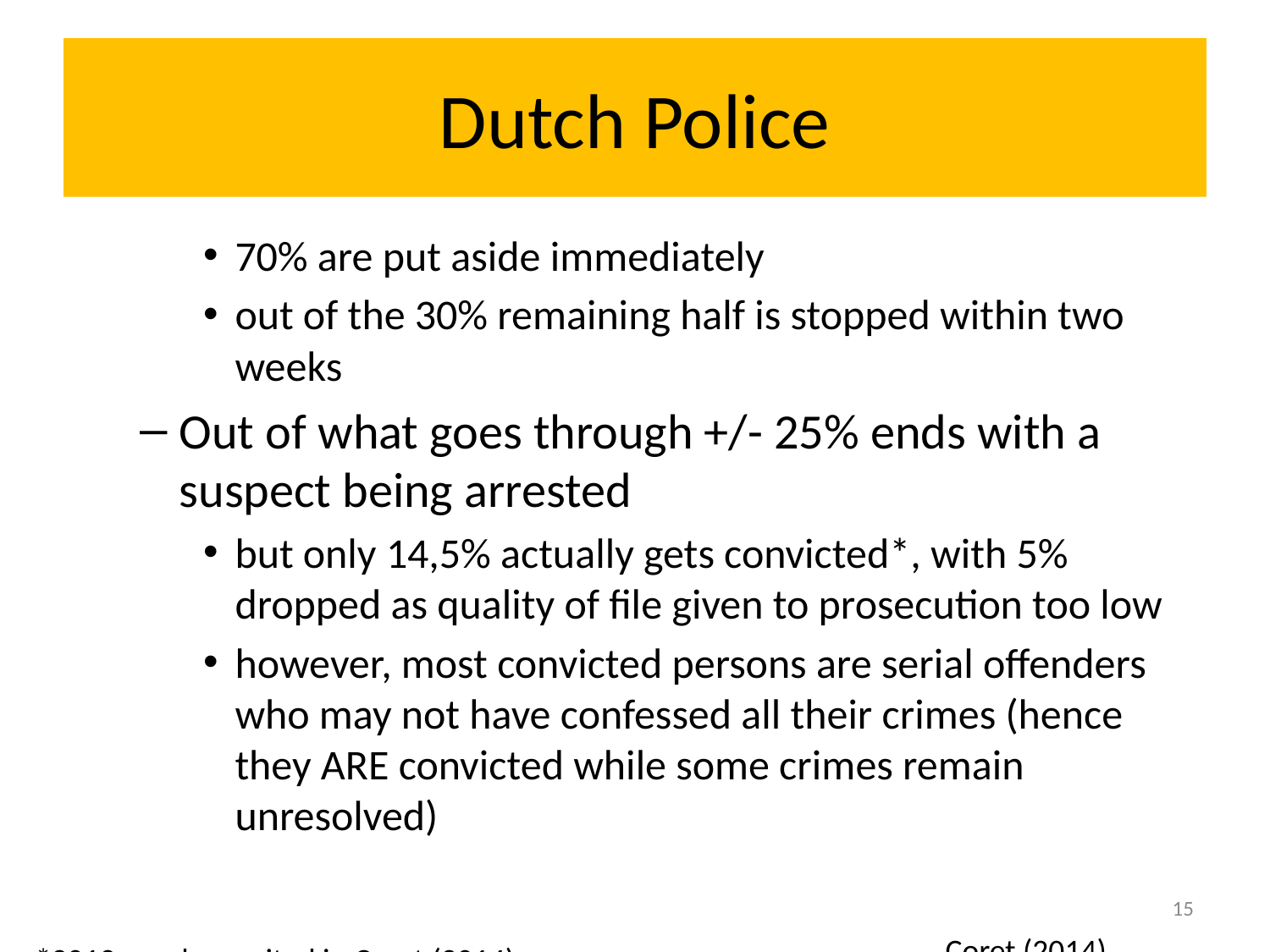

# Dutch Police
70% are put aside immediately
out of the 30% remaining half is stopped within two weeks
Out of what goes through +/- 25% ends with a suspect being arrested
but only 14,5% actually gets convicted*, with 5% dropped as quality of file given to prosecution too low
however, most convicted persons are serial offenders who may not have confessed all their crimes (hence they ARE convicted while some crimes remain unresolved)

15
Coret (2014)
*2012 numbers, cited in Coret (2014)